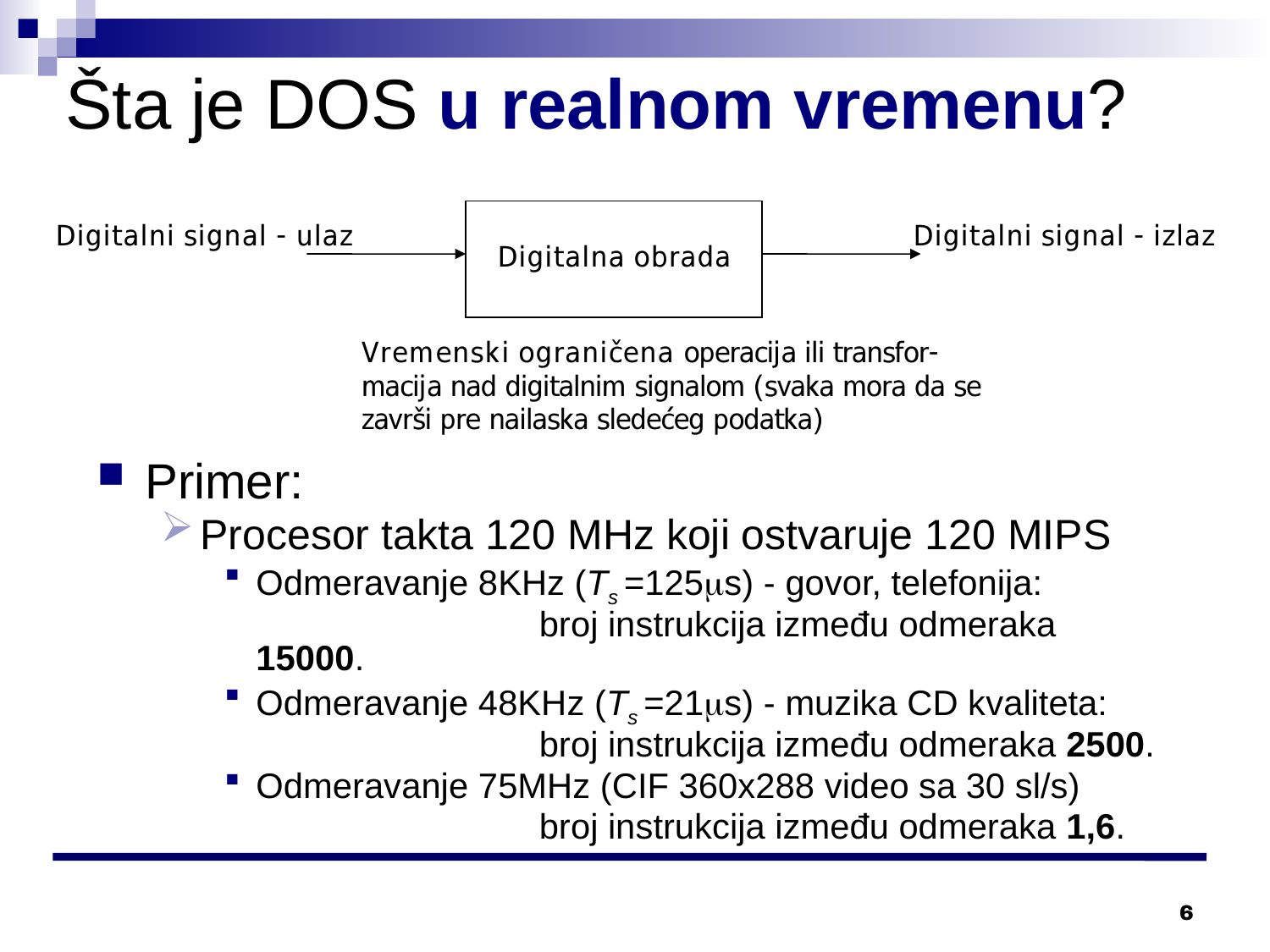

# Šta je DOS u realnom vremenu?

Digitalni signal - ulaz
Digitalni signal - izlaz
 Digitalna obrada

Vremenski ograničena operacija ili transfor-macija nad digitalnim signalom (svaka mora da se završi pre nailaska sledećeg podatka)
Primer:
Procesor takta 120 MHz koji ostvaruje 120 MIPS
Odmeravanje 8KHz (Ts =125μs) - govor, telefonija:
			   broj instrukcija između odmeraka 15000.
Odmeravanje 48KHz (Ts =21μs) - muzika CD kvaliteta:
			   broj instrukcija između odmeraka 2500.
Odmeravanje 75MHz (CIF 360x288 video sa 30 sl/s)
			   broj instrukcija između odmeraka 1,6.
6